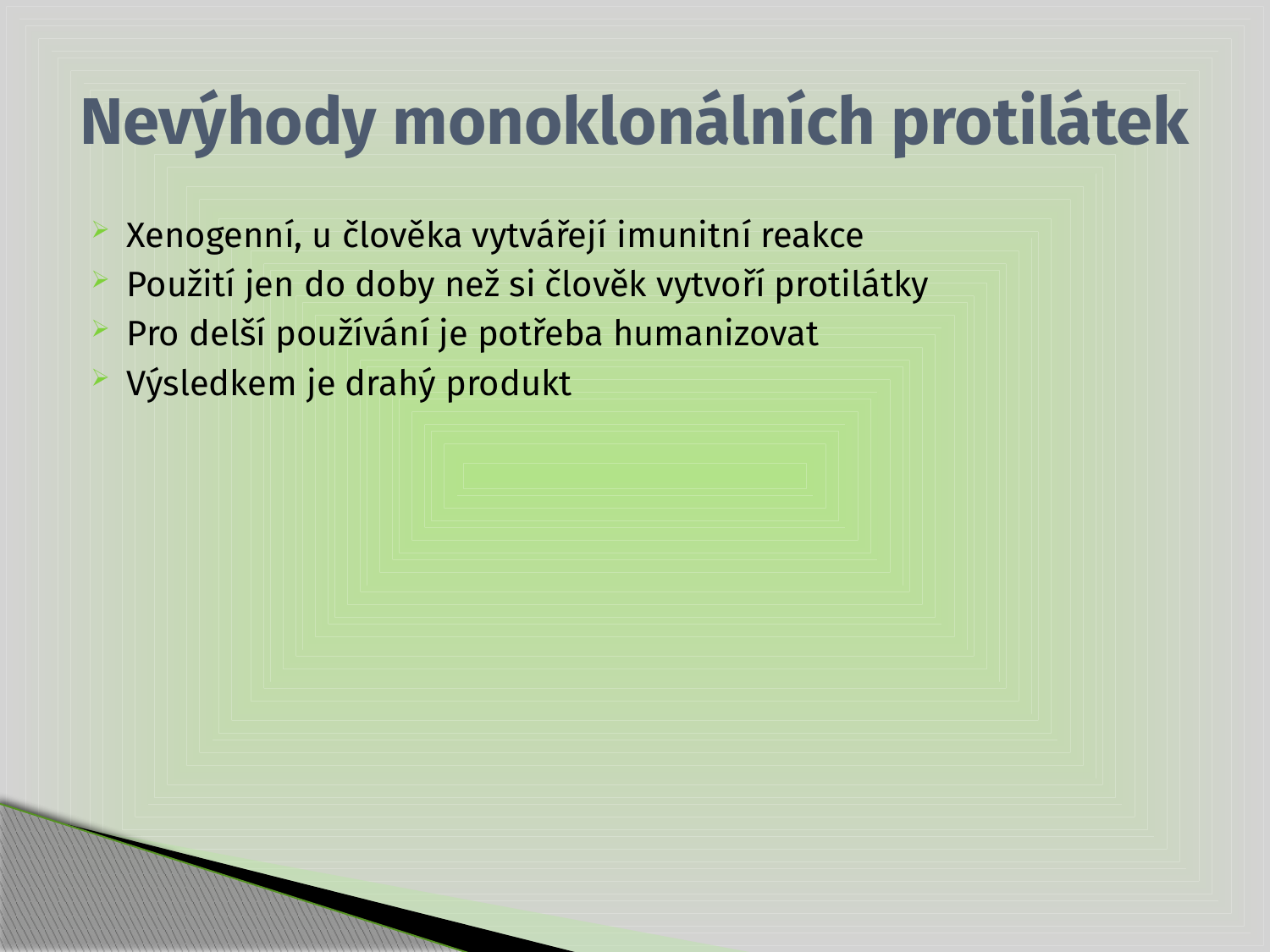

# Nevýhody monoklonálních protilátek
Xenogenní, u člověka vytvářejí imunitní reakce
Použití jen do doby než si člověk vytvoří protilátky
Pro delší používání je potřeba humanizovat
Výsledkem je drahý produkt